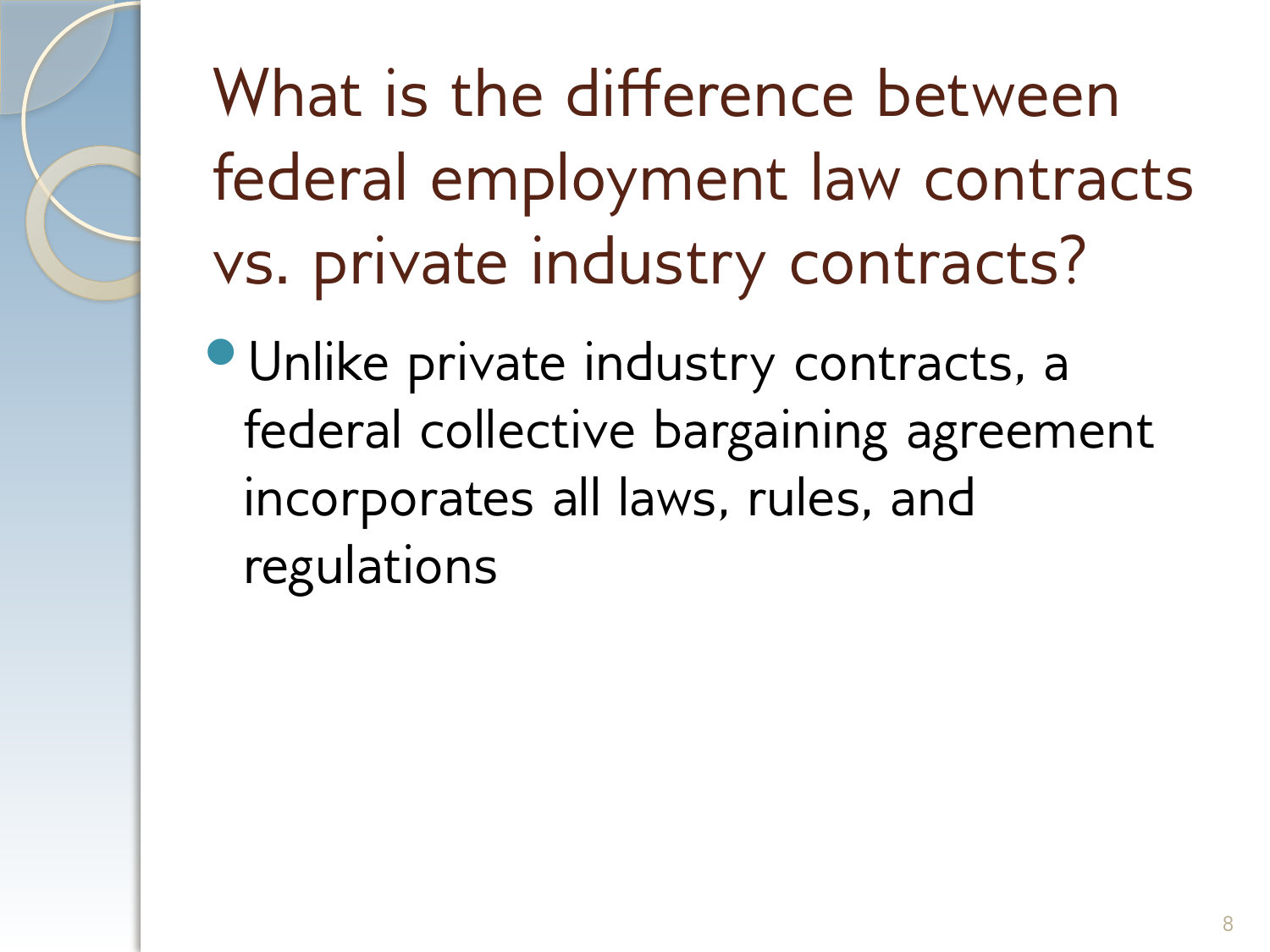

# What is the difference between federal employment law contracts vs. private industry contracts?
Unlike private industry contracts, a  federal collective bargaining agreement incorporates all laws, rules, and regulations

8